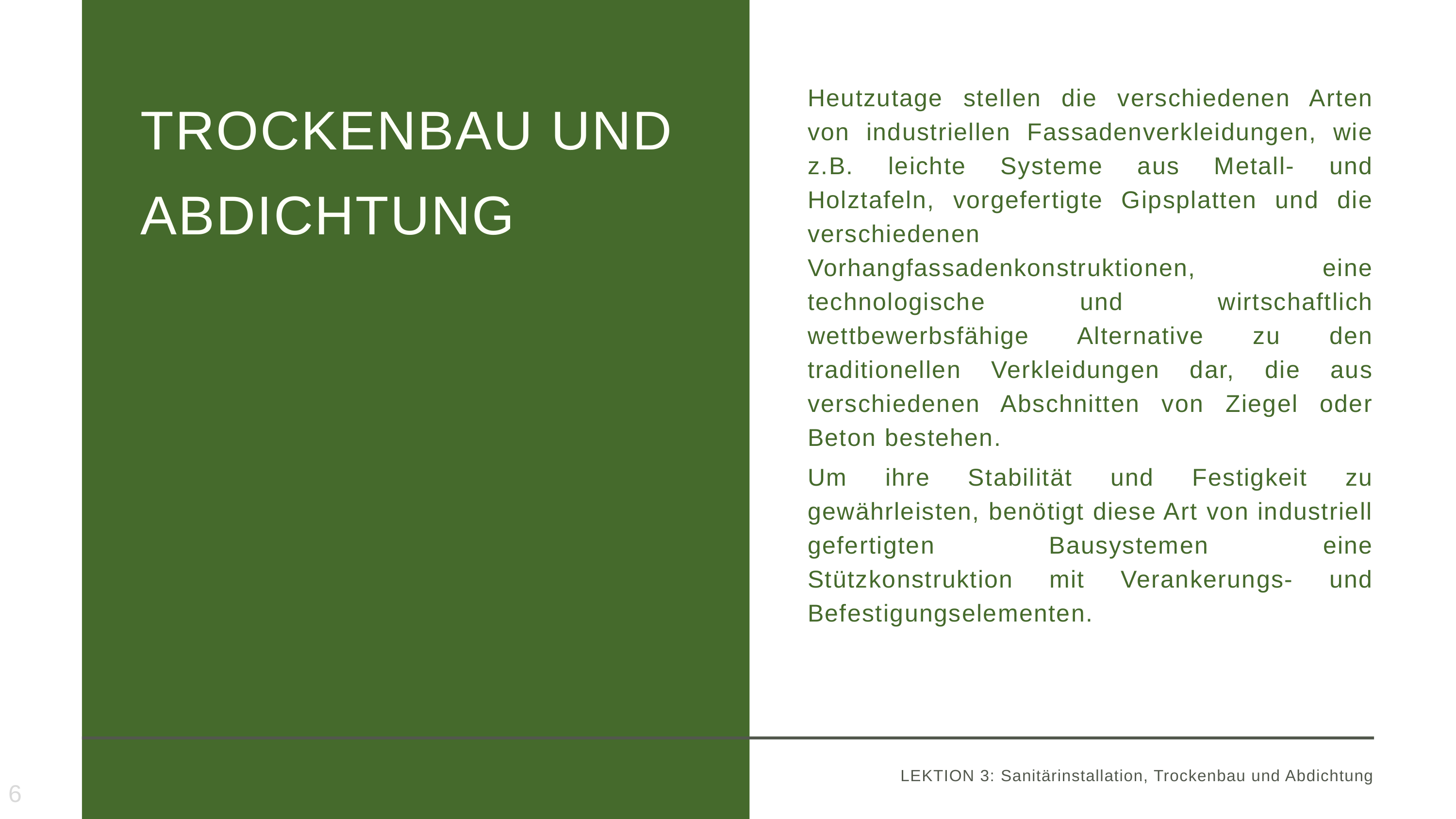

TROCKENBAU UND ABDICHTUNG

Heutzutage stellen die verschiedenen Arten von industriellen Fassadenverkleidungen, wie z.B. leichte Systeme aus Metall- und Holztafeln, vorgefertigte Gipsplatten und die verschiedenen Vorhangfassadenkonstruktionen, eine technologische und wirtschaftlich wettbewerbsfähige Alternative zu den traditionellen Verkleidungen dar, die aus verschiedenen Abschnitten von Ziegel oder Beton bestehen.
Um ihre Stabilität und Festigkeit zu gewährleisten, benötigt diese Art von industriell gefertigten Bausystemen eine Stützkonstruktion mit Verankerungs- und Befestigungselementen.

LEKTION 3: Sanitärinstallation, Trockenbau und Abdichtung
6